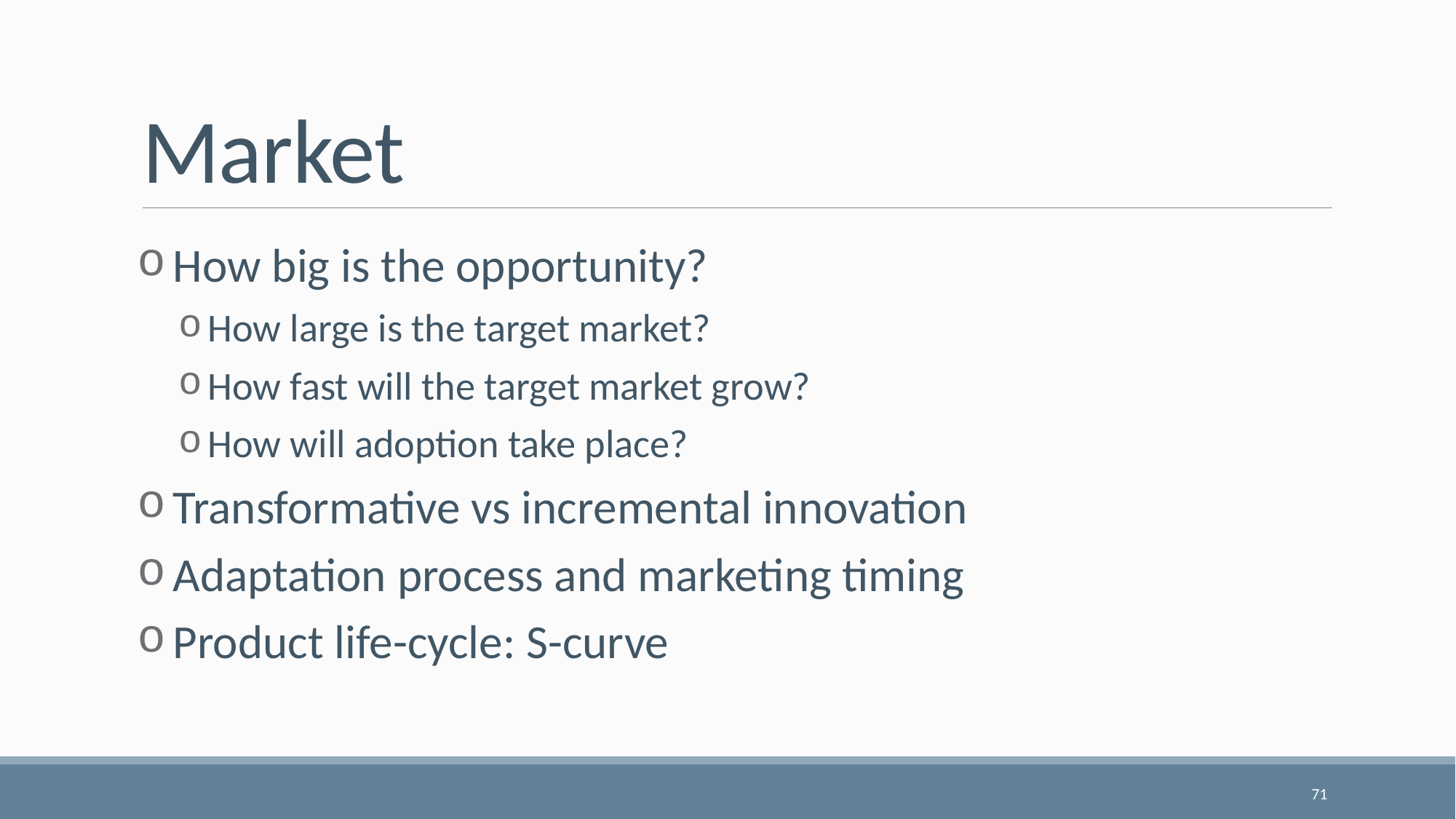

# Market
 How big is the opportunity?
 How large is the target market?
 How fast will the target market grow?
 How will adoption take place?
 Transformative vs incremental innovation
 Adaptation process and marketing timing
 Product life-cycle: S-curve
71